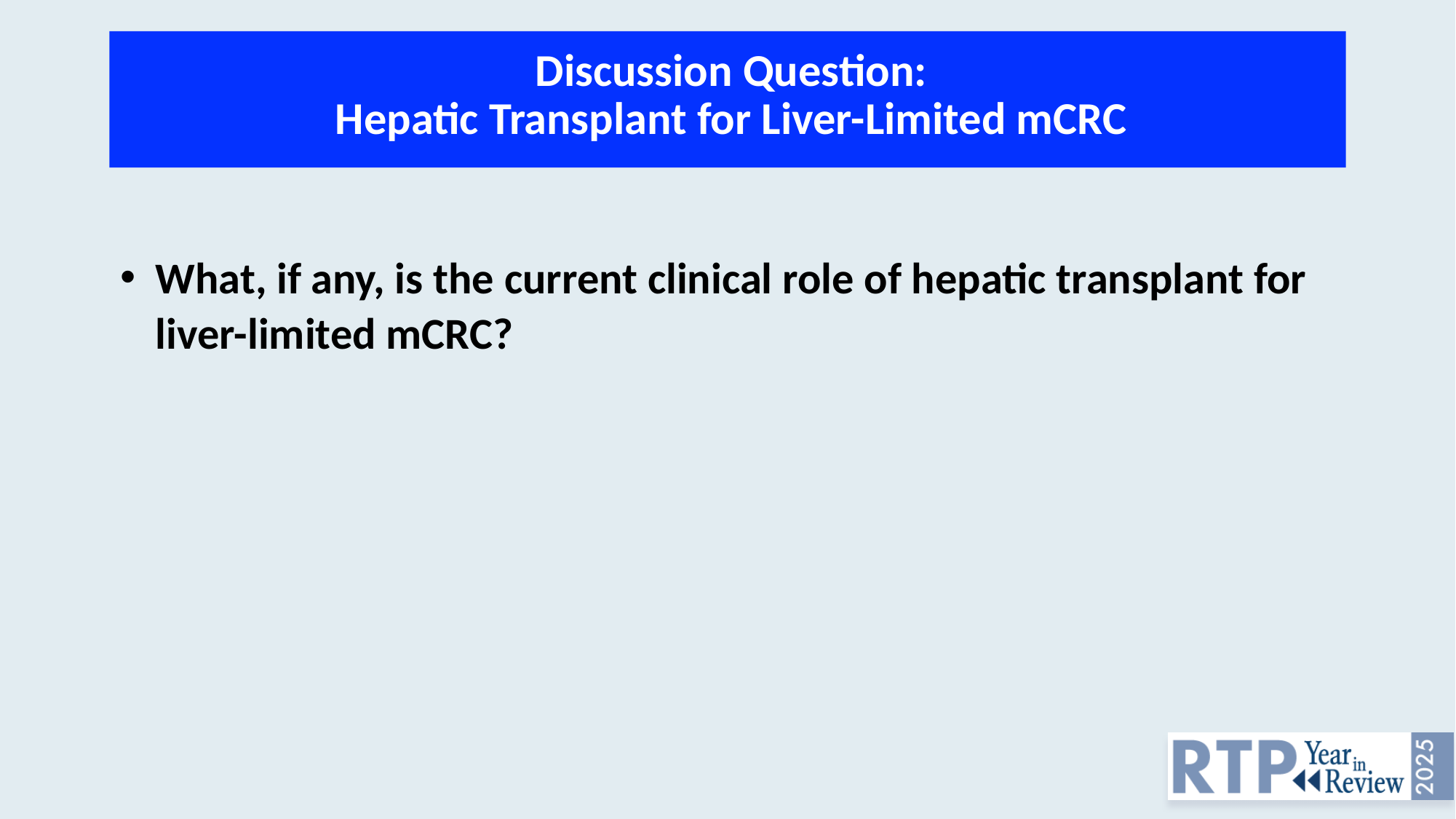

# Discussion Question: Hepatic Transplant for Liver-Limited mCRC

What, if any, is the current clinical role of hepatic transplant for liver-limited mCRC?